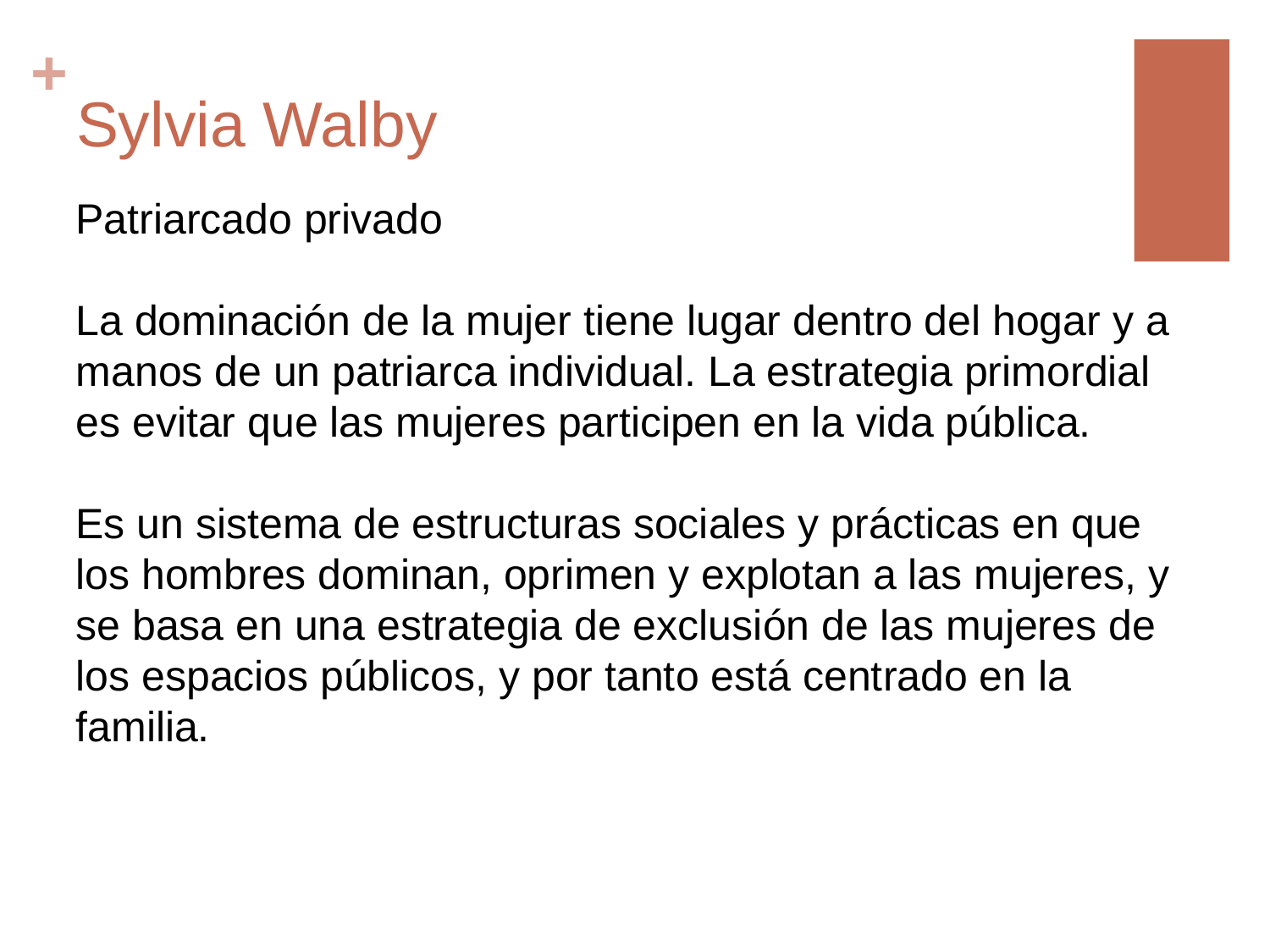

# Sylvia Walby
Patriarcado privado

La dominación de la mujer tiene lugar dentro del hogar y a manos de un patriarca individual. La estrategia primordial es evitar que las mujeres participen en la vida pública.

Es un sistema de estructuras sociales y prácticas en que los hombres dominan, oprimen y explotan a las mujeres, y se basa en una estrategia de exclusión de las mujeres de los espacios públicos, y por tanto está centrado en la familia.